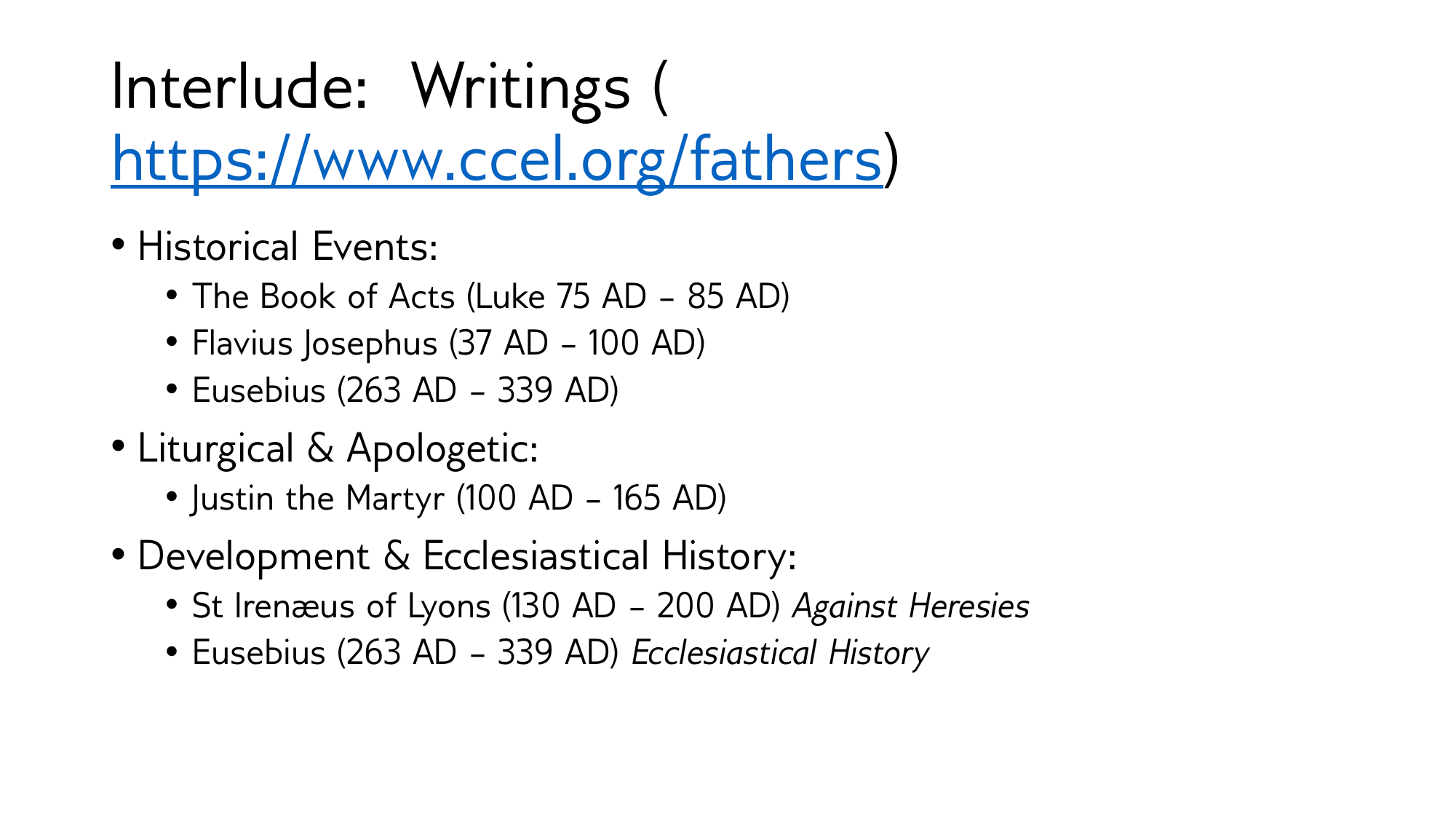

# Interlude:  Writings (https://www.ccel.org/fathers)
Historical Events:
The Book of Acts (Luke 75 AD – 85 AD)
Flavius Josephus (37 AD – 100 AD)
Eusebius (263 AD – 339 AD)
Liturgical & Apologetic:
Justin the Martyr (100 AD – 165 AD)
Development & Ecclesiastical History:
St Irenaeus of Lyons (130 AD – 200 AD) Against Heresies
Eusebius (263 AD – 339 AD) Ecclesiastical History